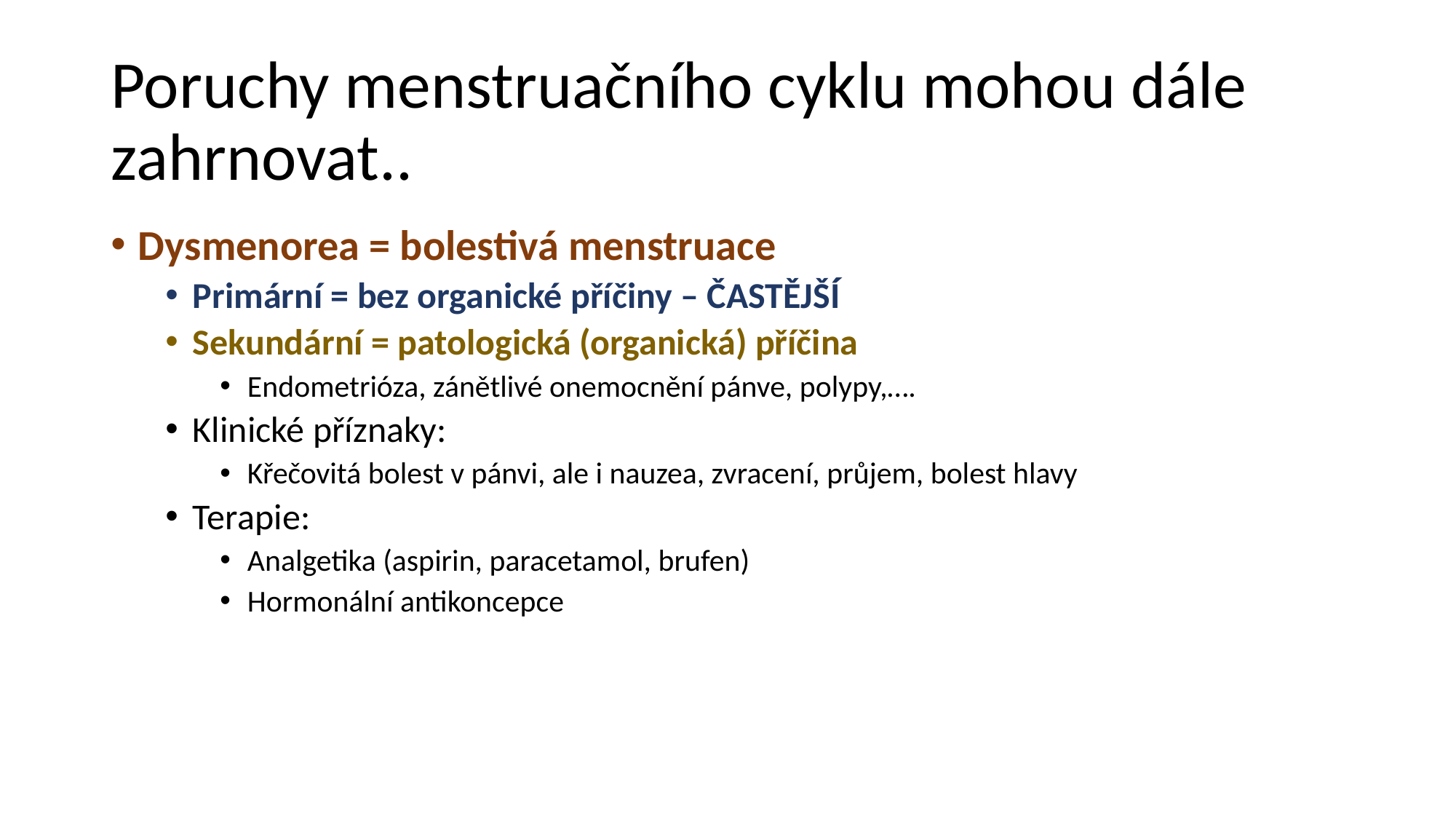

# Poruchy menstruačního cyklu mohou dále zahrnovat..
Dysmenorea = bolestivá menstruace
Primární = bez organické příčiny – ČASTĚJŠÍ
Sekundární = patologická (organická) příčina
Endometrióza, zánětlivé onemocnění pánve, polypy,….
Klinické příznaky:
Křečovitá bolest v pánvi, ale i nauzea, zvracení, průjem, bolest hlavy
Terapie:
Analgetika (aspirin, paracetamol, brufen)
Hormonální antikoncepce